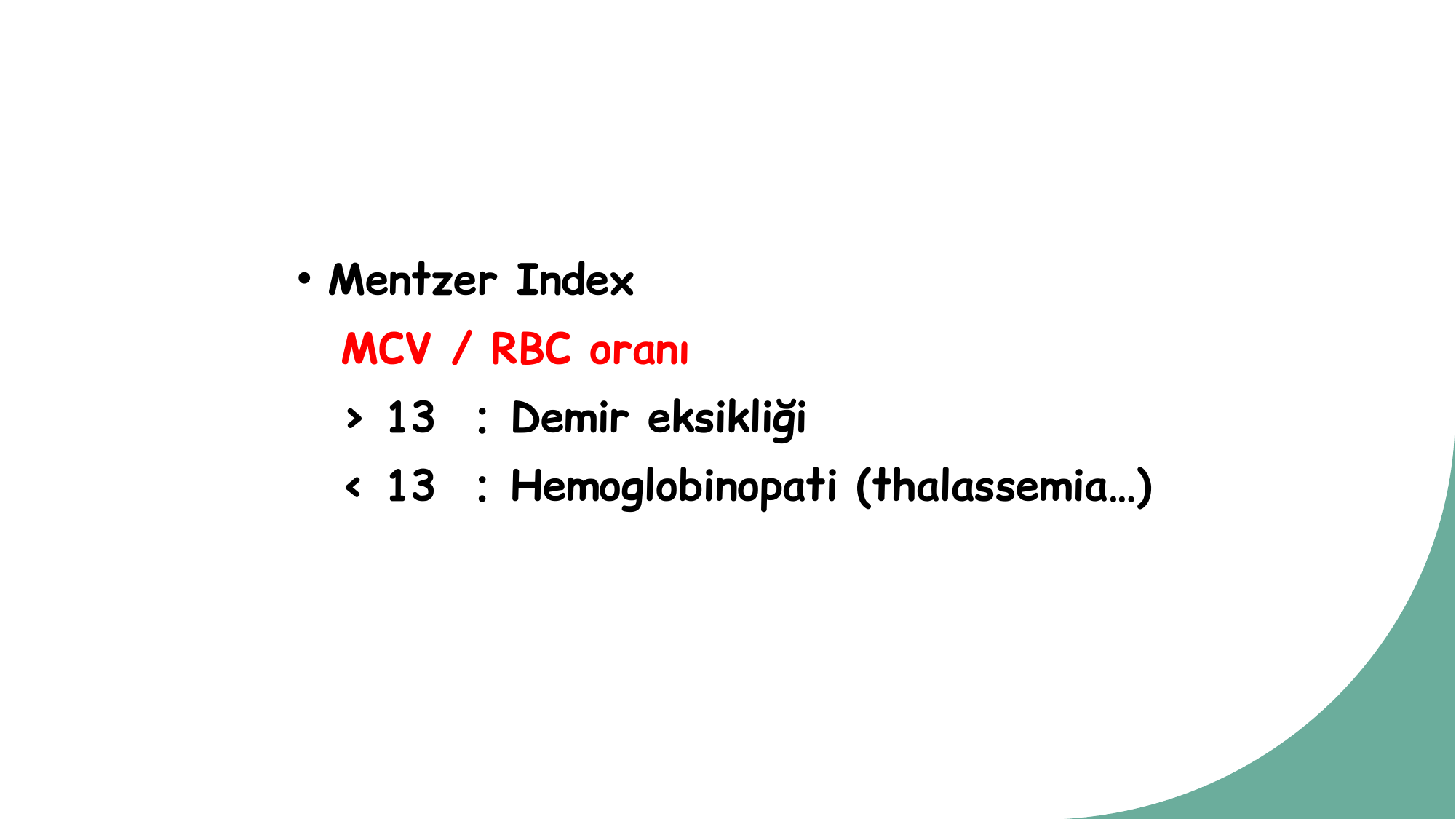

Mentzer Index
MCV / RBC oranı
> 13  : Demir eksikliği
< 13  : Hemoglobinopati (thalassemia…)